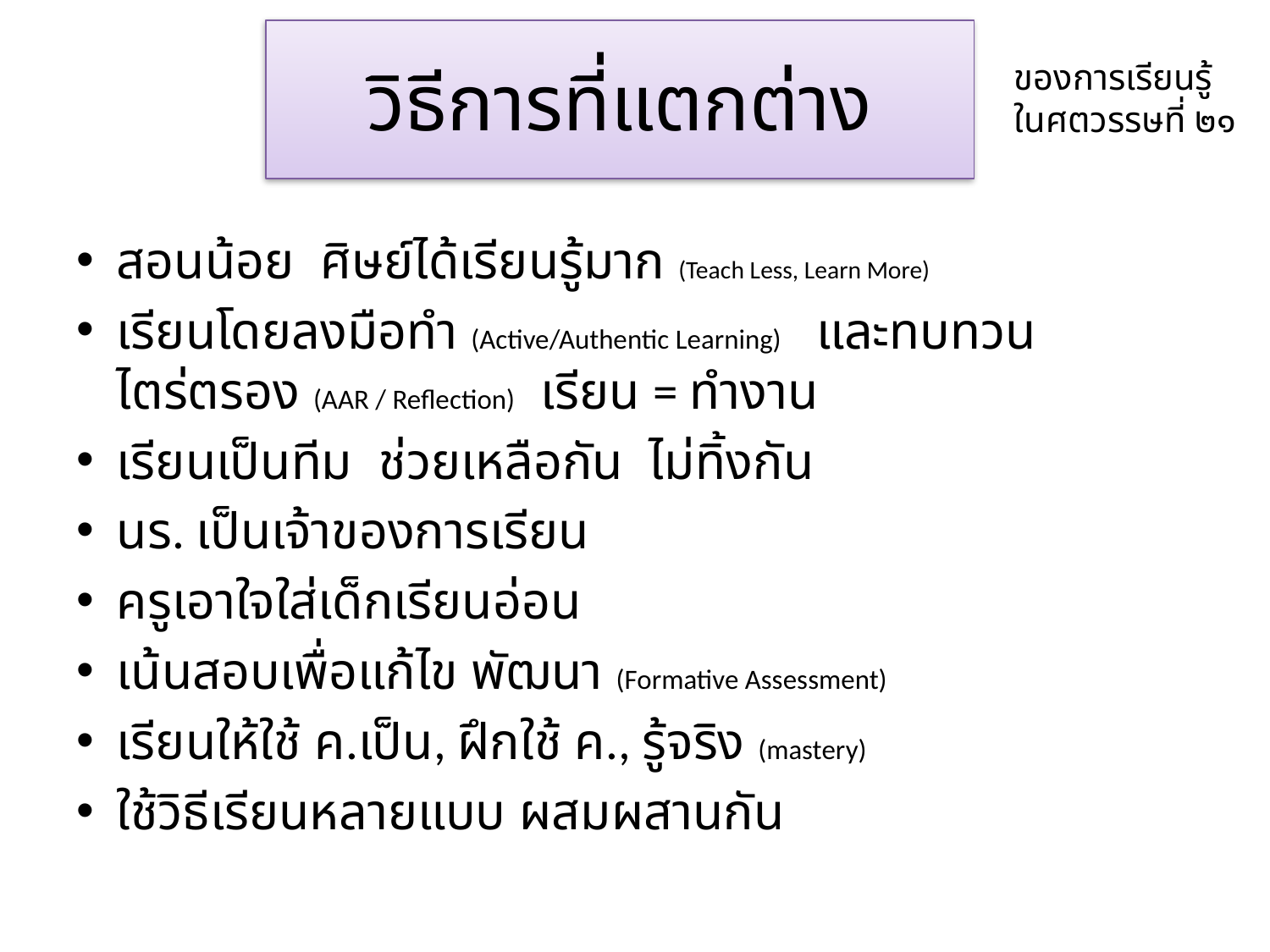

# วิธีการที่แตกต่าง
ของการเรียนรู้
ในศตวรรษที่ ๒๑
สอนน้อย  ศิษย์ได้เรียนรู้มาก (Teach Less, Learn More)
เรียนโดยลงมือทำ (Active/Authentic Learning)   และทบทวนไตร่ตรอง (AAR / Reflection)    เรียน = ทำงาน
เรียนเป็นทีม  ช่วยเหลือกัน  ไม่ทิ้งกัน
นร. เป็นเจ้าของการเรียน
ครูเอาใจใส่เด็กเรียนอ่อน
เน้นสอบเพื่อแก้ไข พัฒนา (Formative Assessment)
เรียนให้ใช้ ค.เป็น, ฝึกใช้ ค., รู้จริง (mastery)
ใช้วิธีเรียนหลายแบบ ผสมผสานกัน